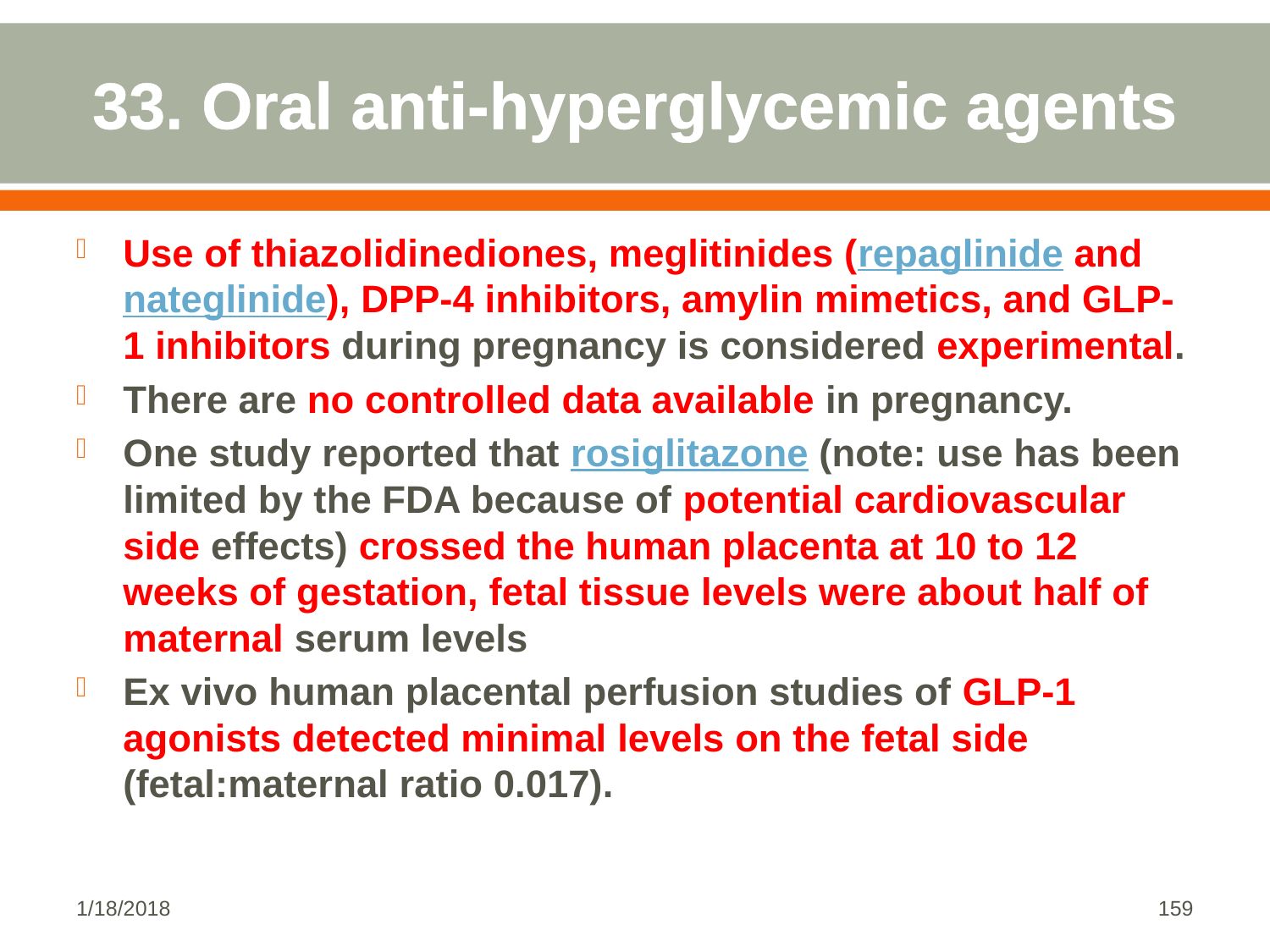

# 33. Oral anti-hyperglycemic agents
Use of thiazolidinediones, meglitinides (repaglinide and nateglinide), DPP-4 inhibitors, amylin mimetics, and GLP-1 inhibitors during pregnancy is considered experimental.
There are no controlled data available in pregnancy.
One study reported that rosiglitazone (note: use has been limited by the FDA because of potential cardiovascular side effects) crossed the human placenta at 10 to 12 weeks of gestation, fetal tissue levels were about half of maternal serum levels
Ex vivo human placental perfusion studies of GLP-1 agonists detected minimal levels on the fetal side (fetal:maternal ratio 0.017).

1/18/2018
159